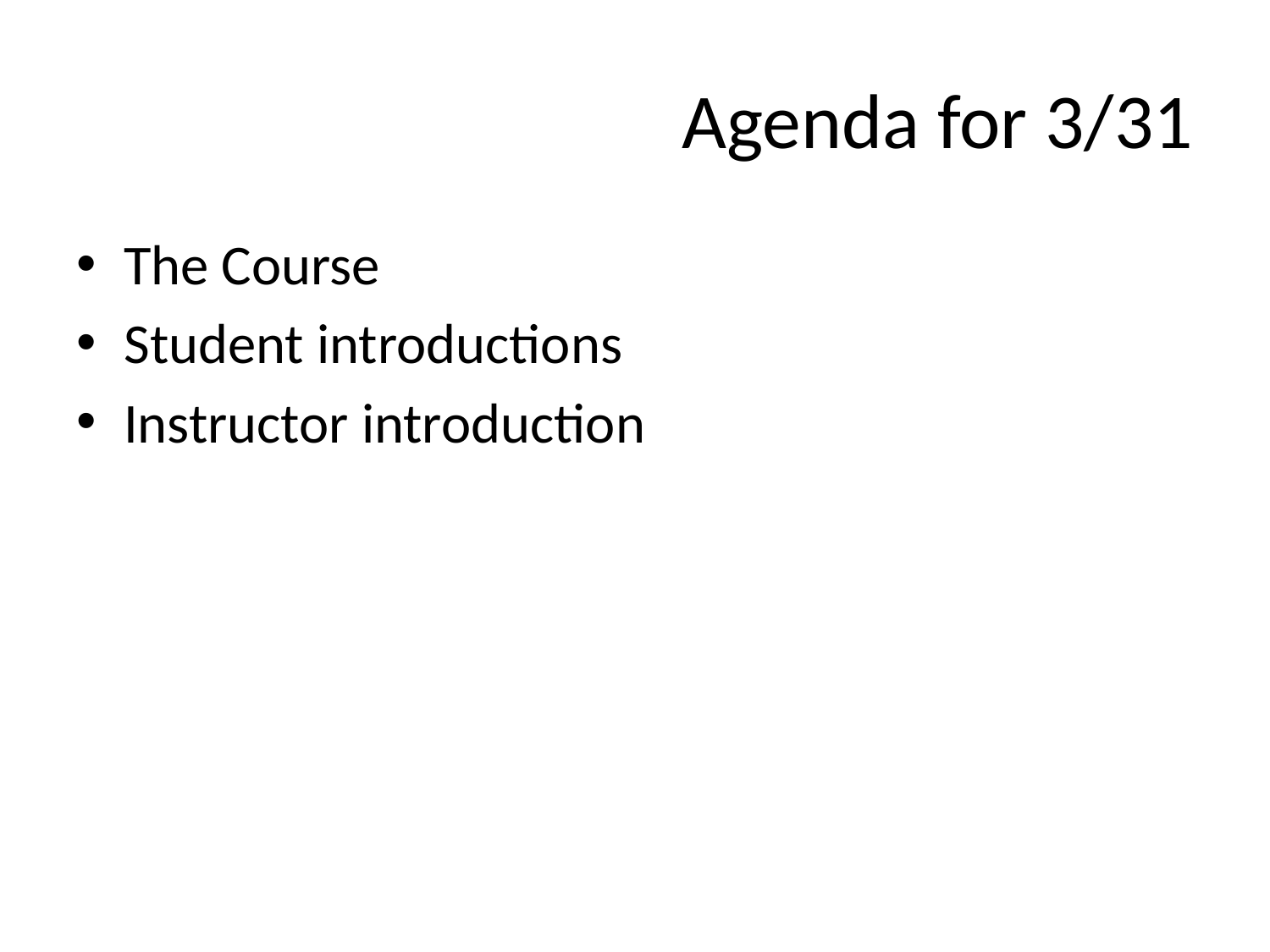

# Agenda for 3/31
The Course
Student introductions
Instructor introduction